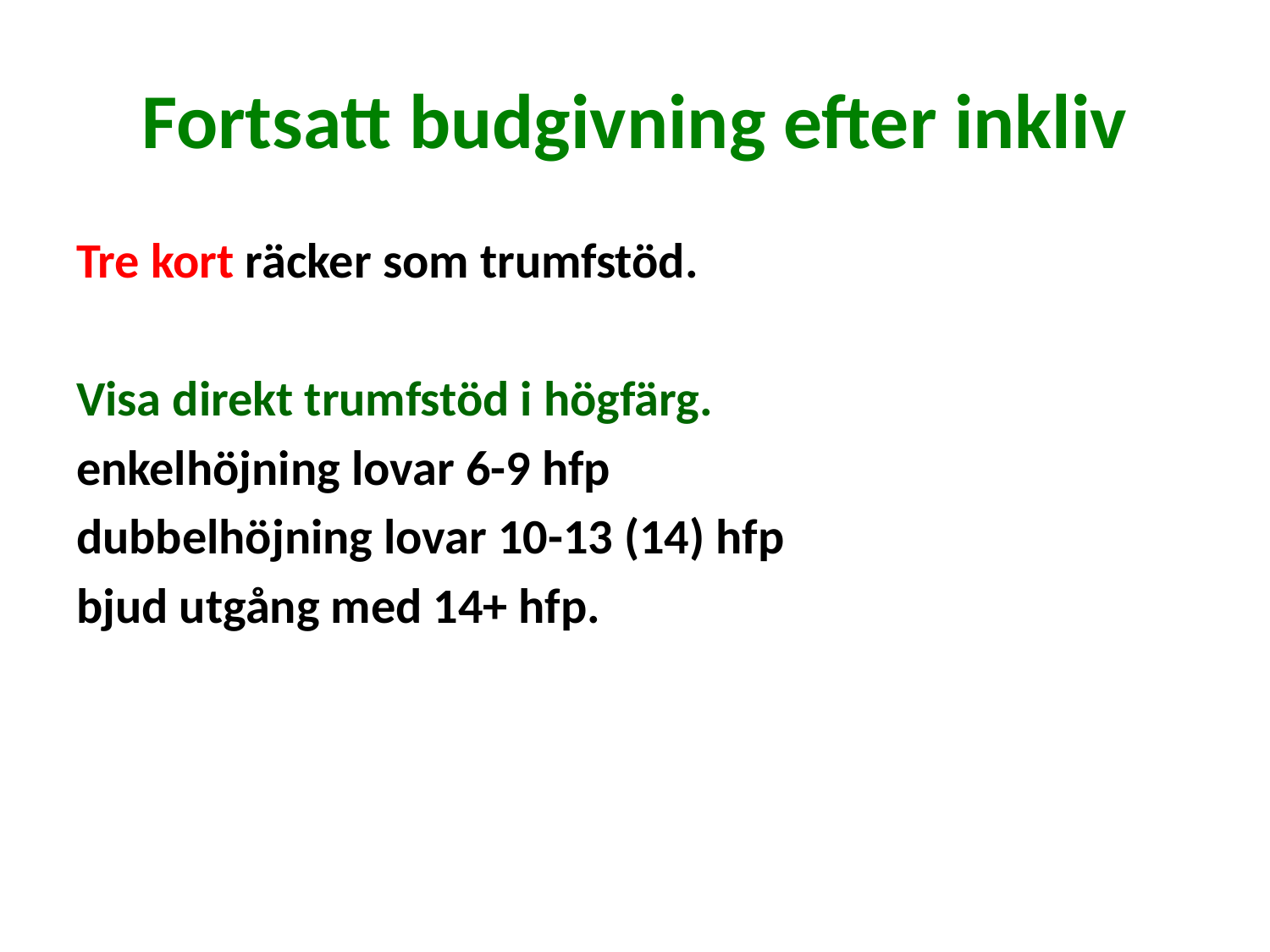

# Fortsatt budgivning efter inkliv
Tre kort räcker som trumfstöd.

Visa direkt trumfstöd i högfärg.
enkelhöjning lovar 6-9 hfp
dubbelhöjning lovar 10-13 (14) hfp
bjud utgång med 14+ hfp.